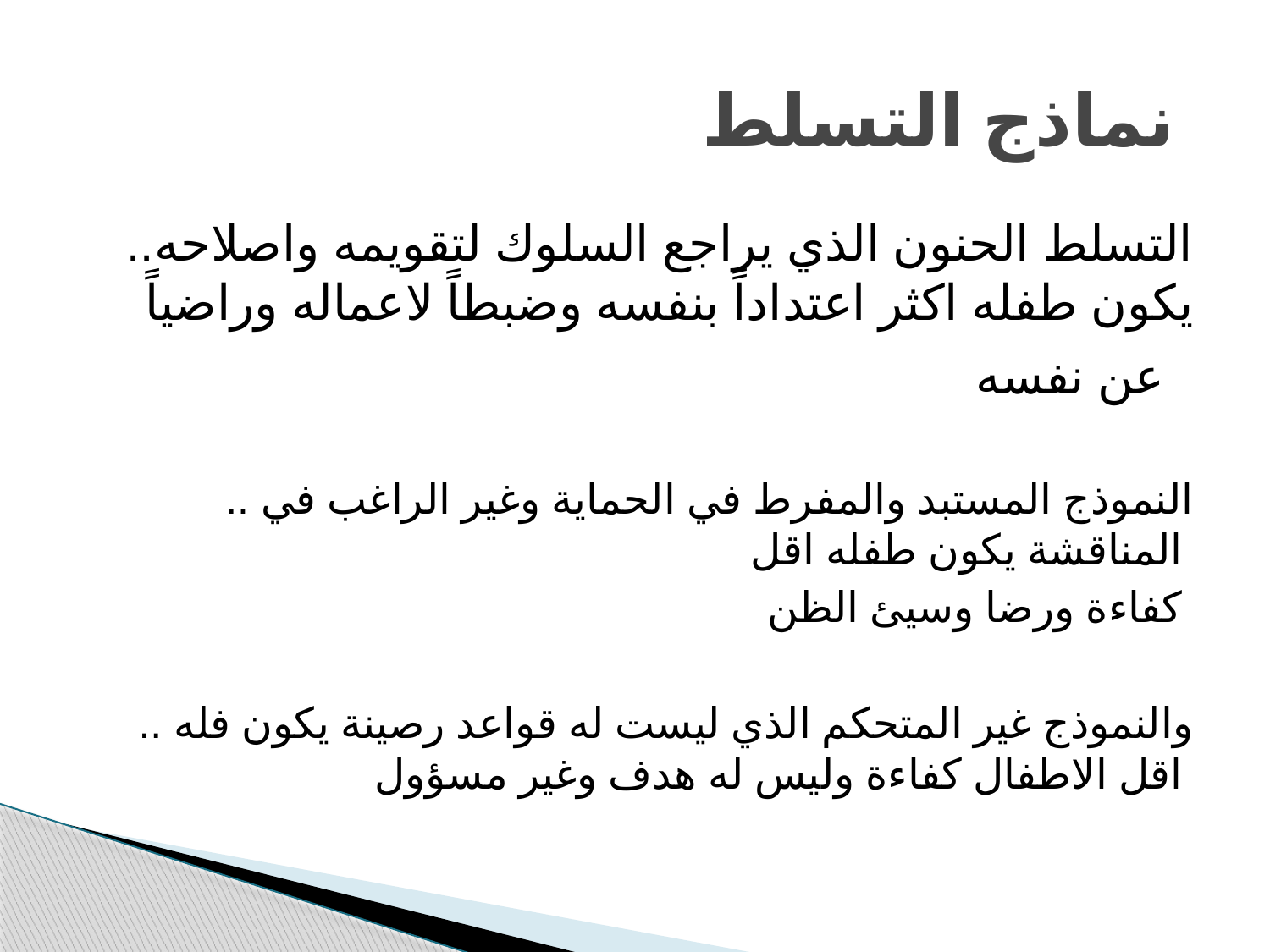

# نماذج التسلط
..التسلط الحنون الذي يراجع السلوك لتقويمه واصلاحه يكون طفله اكثر اعتداداً بنفسه وضبطاً لاعماله وراضياً عن نفسه

.. النموذج المستبد والمفرط في الحماية وغير الراغب في المناقشة يكون طفله اقل
كفاءة ورضا وسيئ الظن

.. والنموذج غير المتحكم الذي ليست له قواعد رصينة يكون فله اقل الاطفال كفاءة وليس له هدف وغير مسؤول